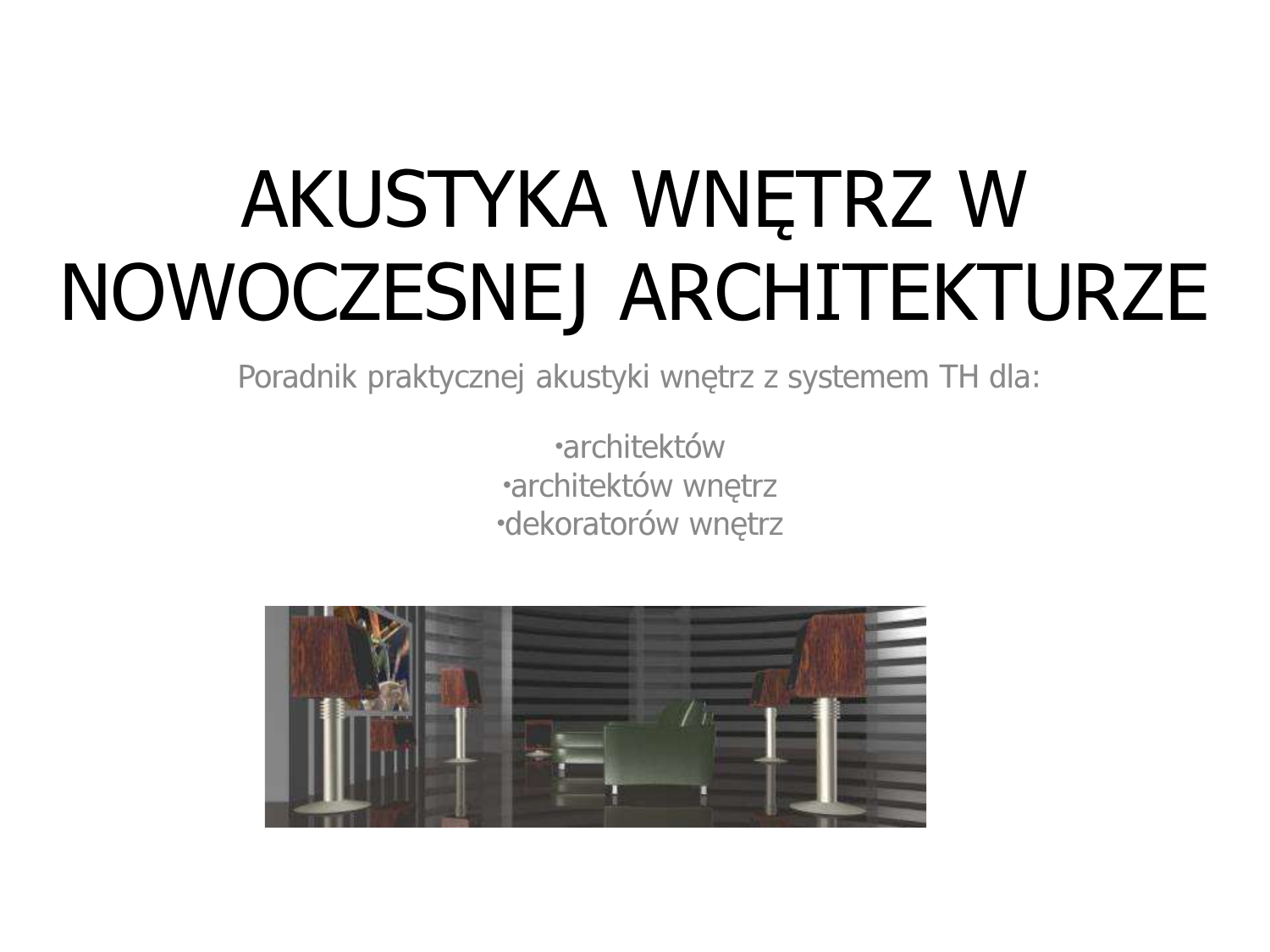

# AKUSTYKA WNĘTRZ W NOWOCZESNEJ ARCHITEKTURZE
Poradnik praktycznej akustyki wnętrz z systemem TH dla:

architektów
architektów wnętrz
dekoratorów wnętrz